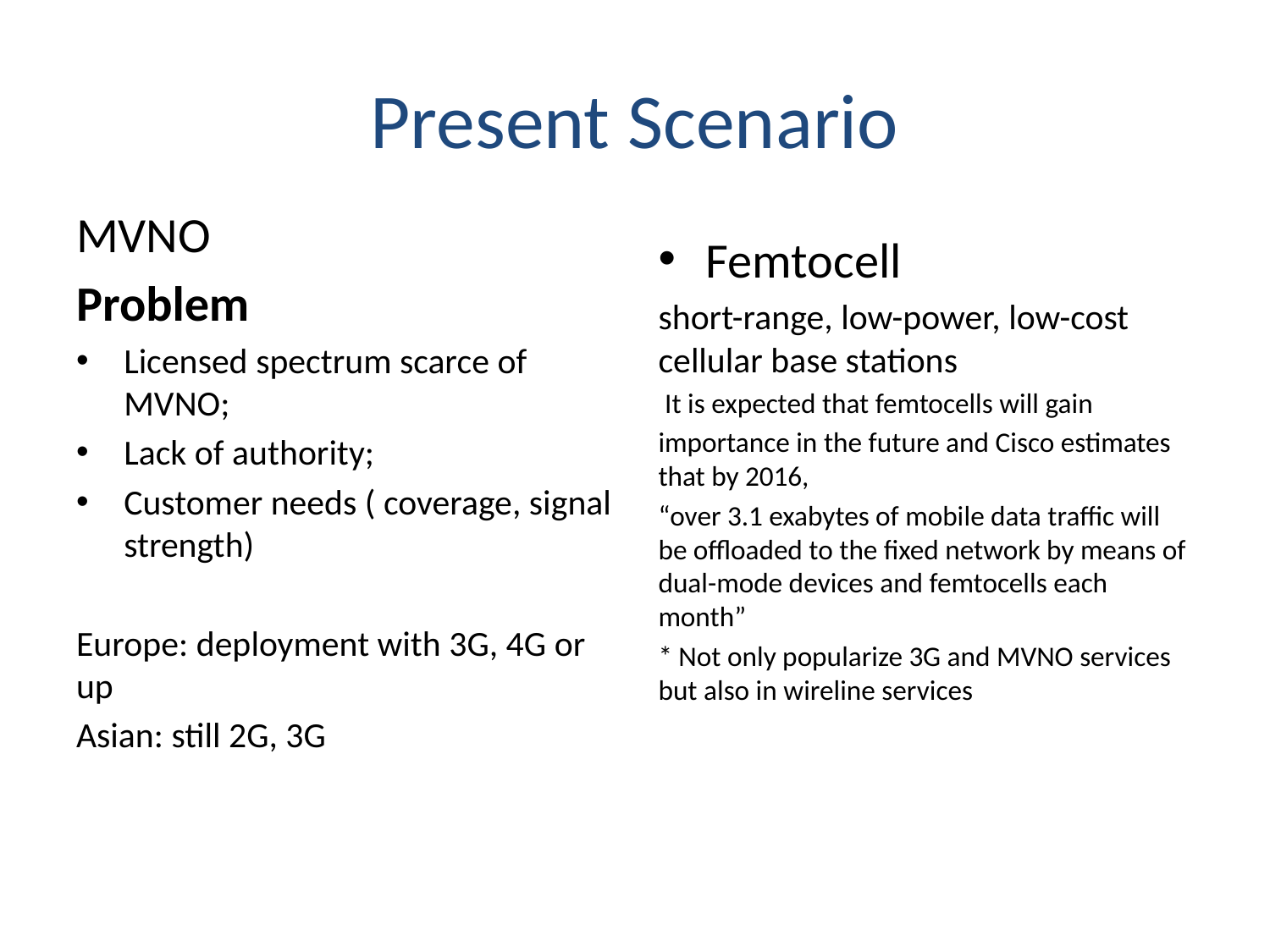

# Present Scenario
MVNO
Problem
Licensed spectrum scarce of MVNO;
Lack of authority;
Customer needs ( coverage, signal strength)

Europe: deployment with 3G, 4G or up
Asian: still 2G, 3G

Femtocell
short-range, low-power, low-cost cellular base stations
 It is expected that femtocells will gain
importance in the future and Cisco estimates that by 2016,
“over 3.1 exabytes of mobile data traffic will be offloaded to the fixed network by means of dual-mode devices and femtocells each month”
* Not only popularize 3G and MVNO services but also in wireline services